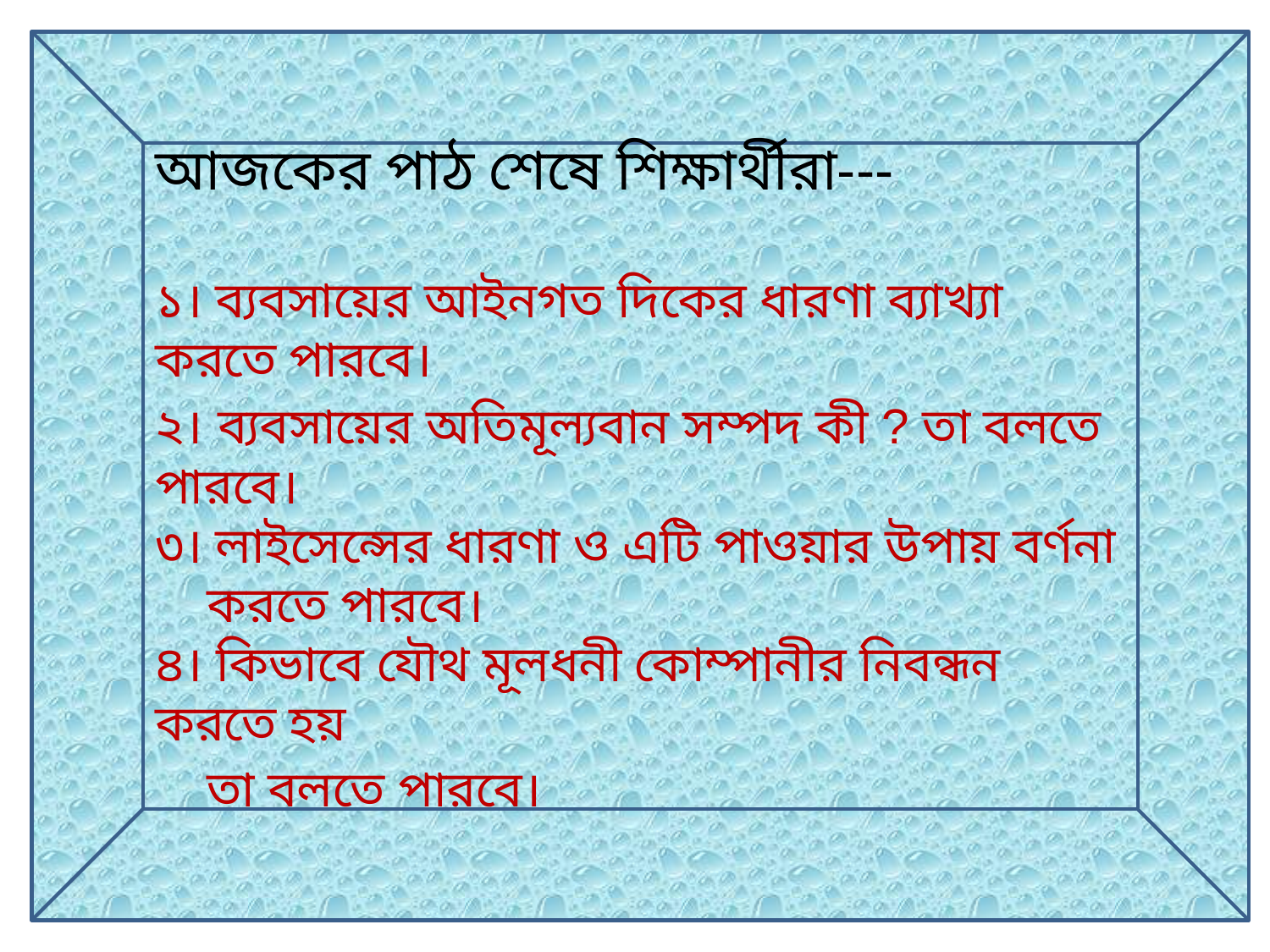

আজকের পাঠ শেষে শিক্ষার্থীরা---

১। ব্যবসায়ের আইনগত দিকের ধারণা ব্যাখ্যা করতে পারবে।
২। ব্যবসায়ের অতিমূল্যবান সম্পদ কী ? তা বলতে পারবে।
৩। লাইসেন্সের ধারণা ও এটি পাওয়ার উপায় বর্ণনা
    করতে পারবে।
৪। কিভাবে যৌথ মূলধনী কোম্পানীর নিবন্ধন করতে হয়
    তা বলতে পারবে।